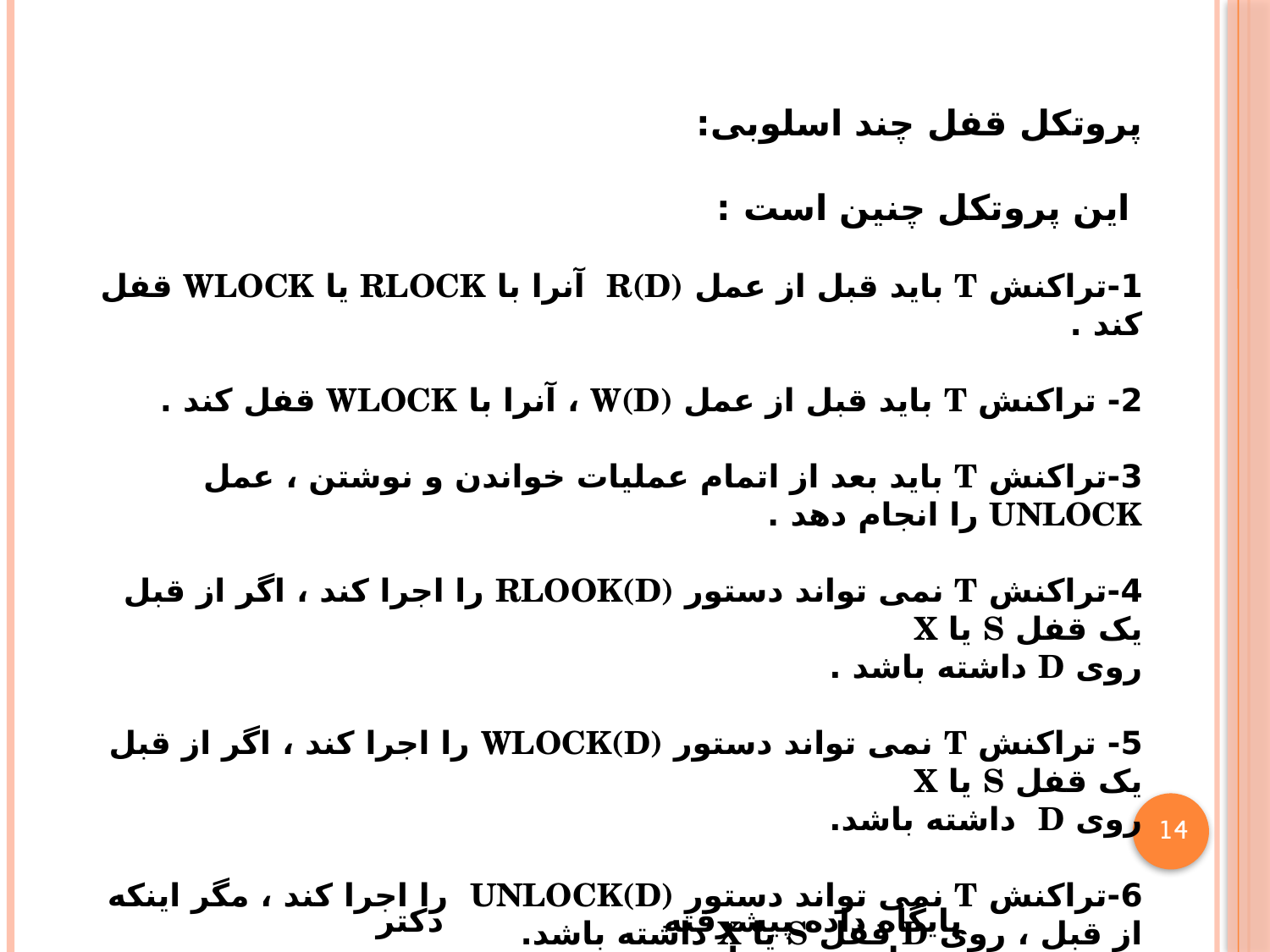

پروتکل قفل چند اسلوبی:

 این پروتکل چنین است :

1-تراکنش T باید قبل از عمل R(D)  آنرا با RLOCK یا WLOCK قفل کند .

2- تراکنش T باید قبل از عمل W(D) ، آنرا با WLOCK قفل کند .

3-تراکنش T باید بعد از اتمام عملیات خواندن و نوشتن ، عمل UNLOCK را انجام دهد .

4-تراکنش T نمی تواند دستور RLOOK(D) را اجرا کند ، اگر از قبل یک قفل S یا X
روی D داشته باشد .

5- تراکنش T نمی تواند دستور WLOCK(D) را اجرا کند ، اگر از قبل یک قفل S یا X
روی D  داشته باشد.

6-تراکنش T نمی تواند دستور UNLOCK(D)  را اجرا کند ، مگر اینکه از قبل ، روی D قفل S یا X داشته باشد.
14